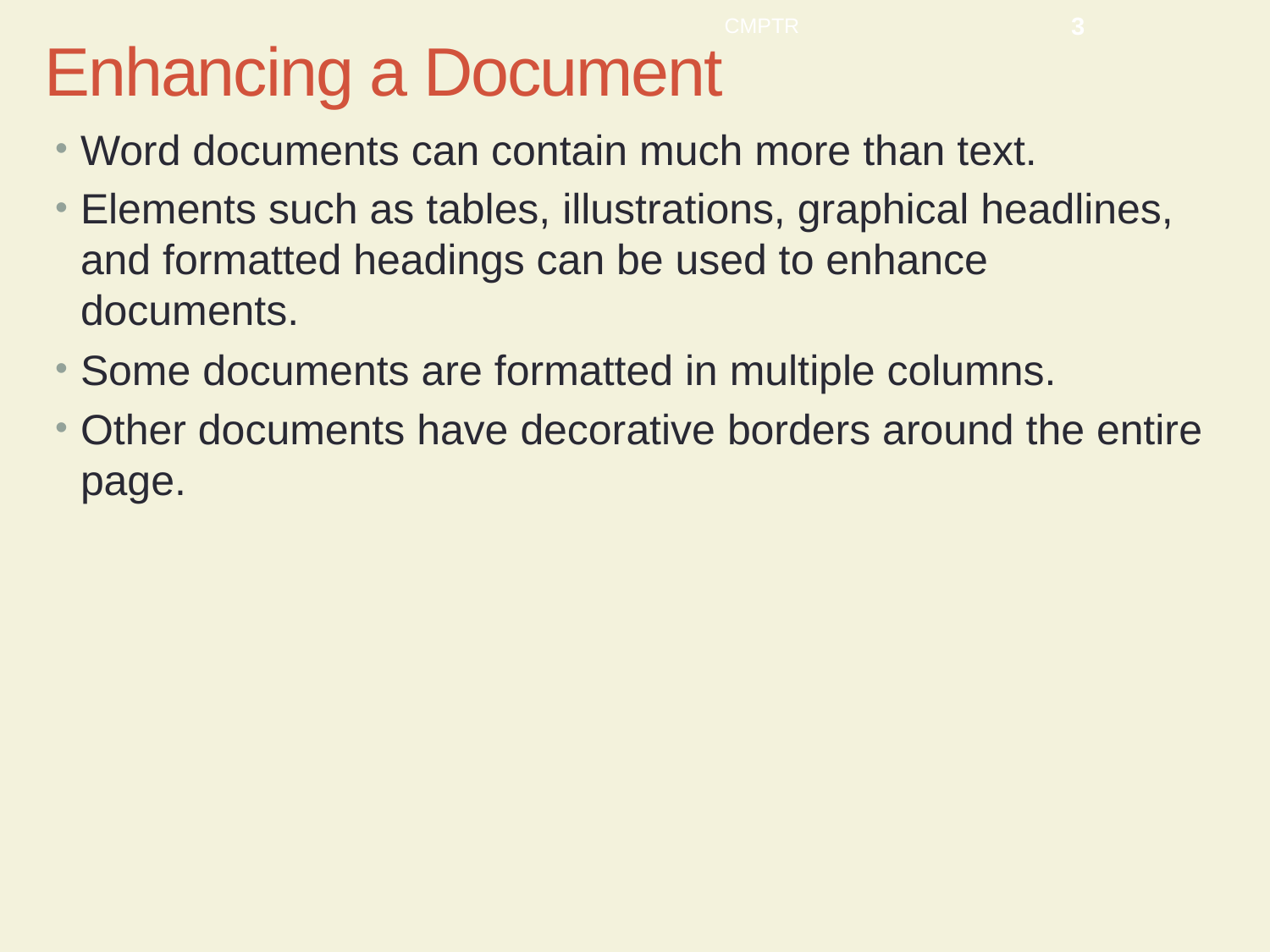

CMPTR
3
Enhancing a Document
Word documents can contain much more than text.
Elements such as tables, illustrations, graphical headlines, and formatted headings can be used to enhance documents.
Some documents are formatted in multiple columns.
Other documents have decorative borders around the entire page.